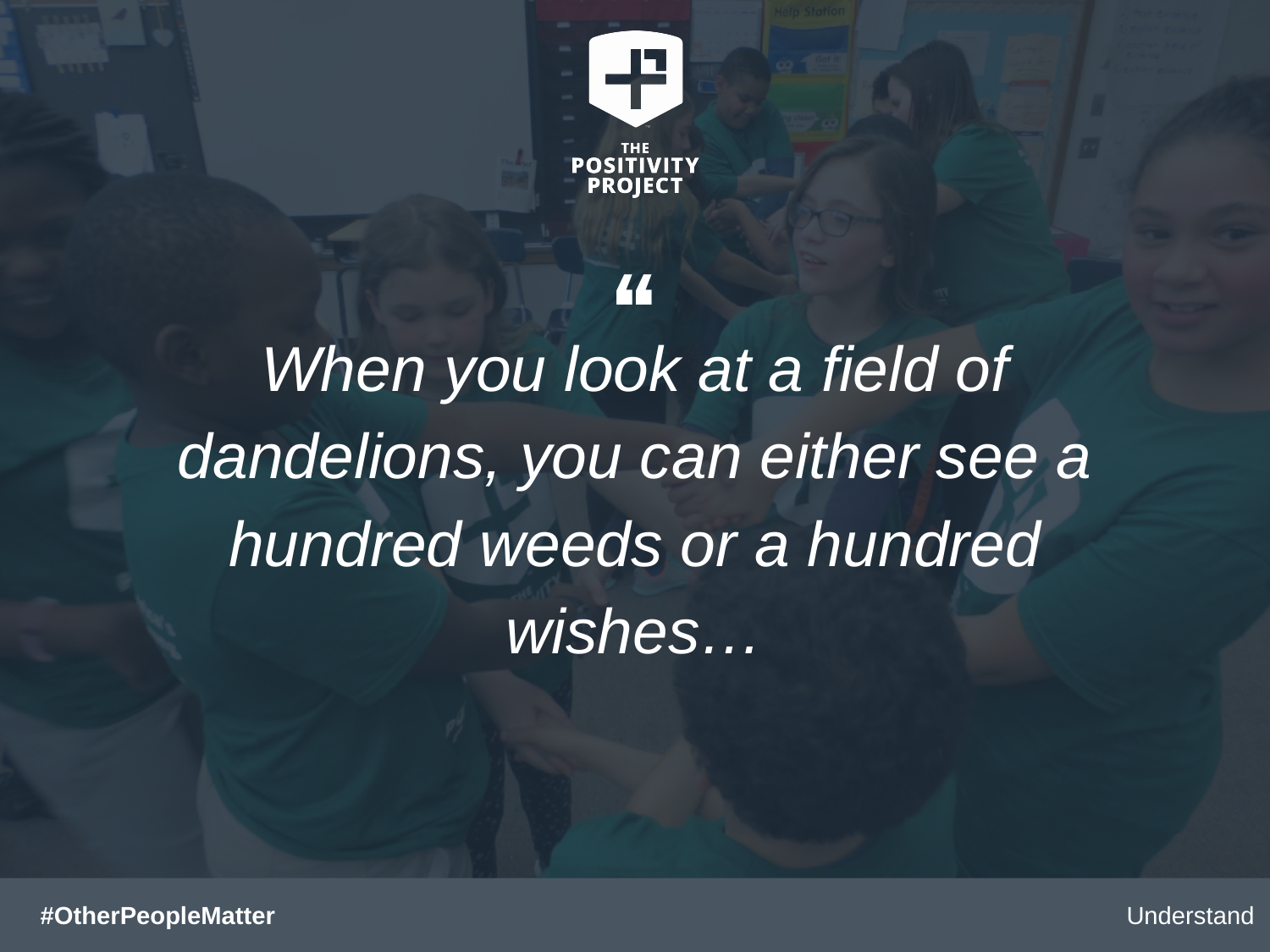

When you look at a field of dandelions, you can either see a hundred weeds or a hundred wishes…
Understand